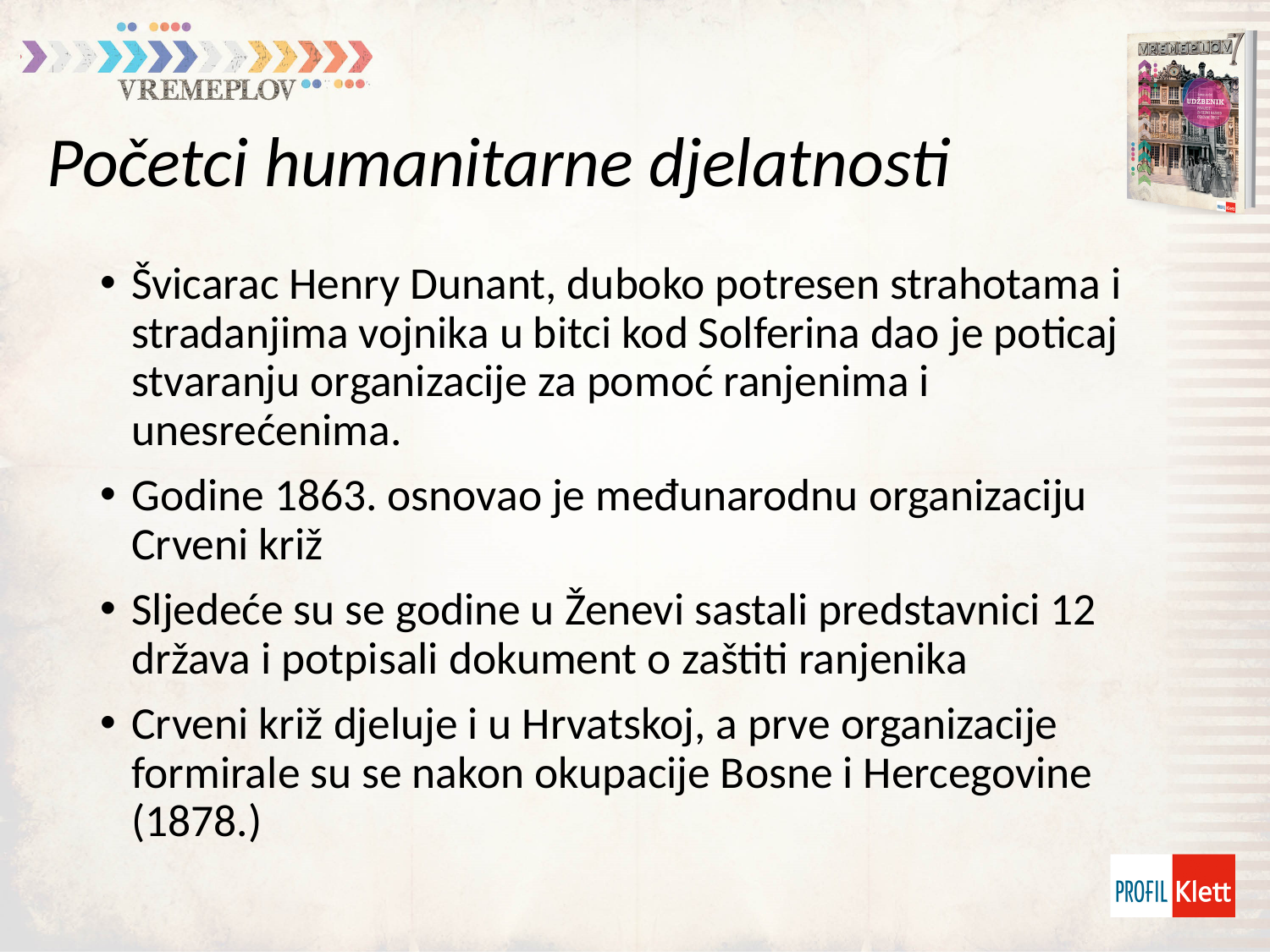

# Početci humanitarne djelatnosti
Švicarac Henry Dunant, duboko potresen strahotama i stradanjima vojnika u bitci kod Solferina dao je poticaj stvaranju organizacije za pomoć ranjenima i unesrećenima.
Godine 1863. osnovao je međunarodnu organizaciju Crveni križ
Sljedeće su se godine u Ženevi sastali predstavnici 12 država i potpisali dokument o zaštiti ranjenika
Crveni križ djeluje i u Hrvatskoj, a prve organizacije formirale su se nakon okupacije Bosne i Hercegovine (1878.)